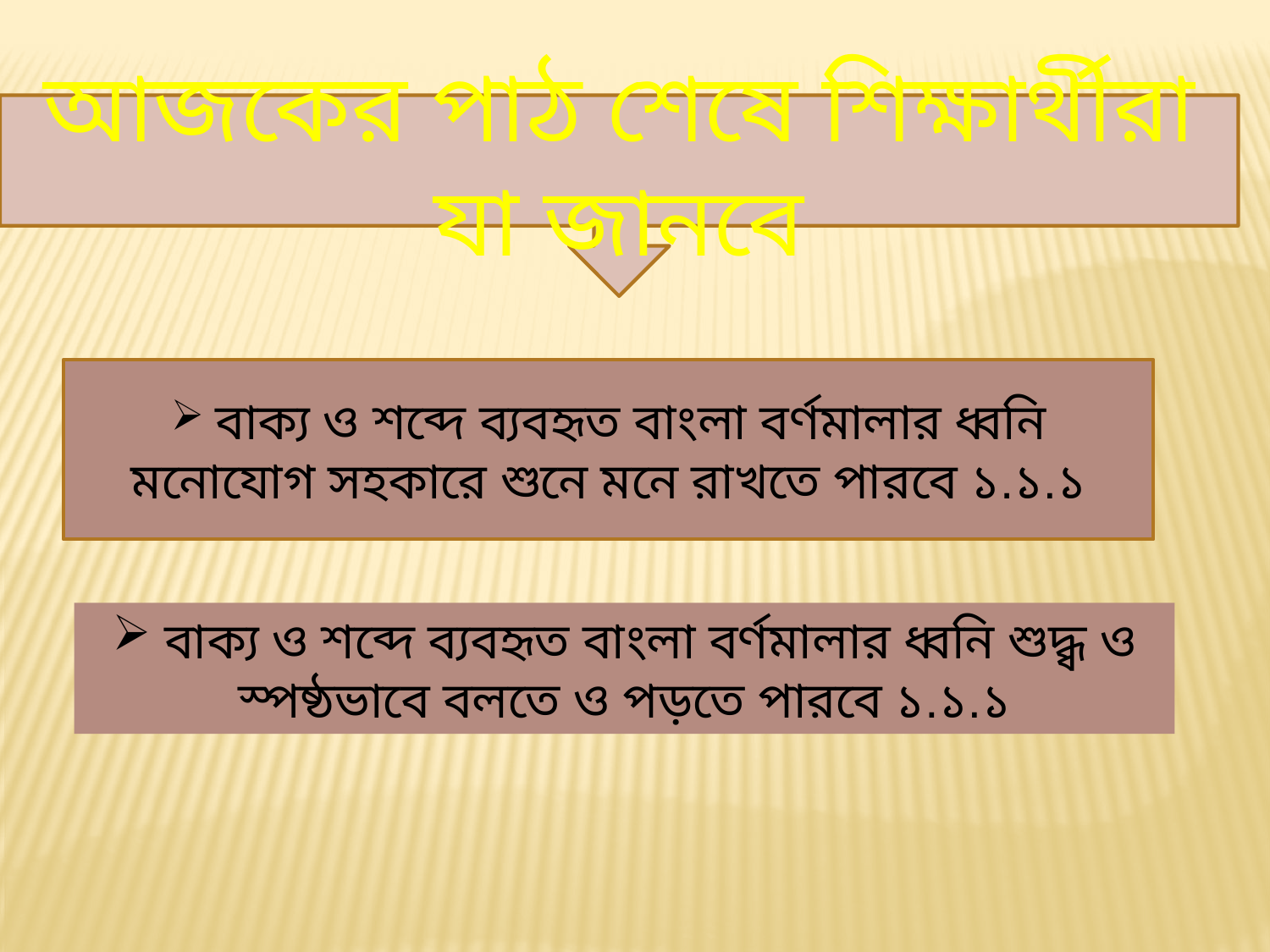

আজকের পাঠ শেষে শিক্ষার্থীরা যা জানবে
 বাক্য ও শব্দে ব্যবহৃত বাংলা বর্ণমালার ধ্বনি মনোযোগ সহকারে শুনে মনে রাখতে পারবে ১.১.১
 বাক্য ও শব্দে ব্যবহৃত বাংলা বর্ণমালার ধ্বনি শুদ্ধ্ব ও স্পষ্ঠভাবে বলতে ও পড়তে পারবে ১.১.১